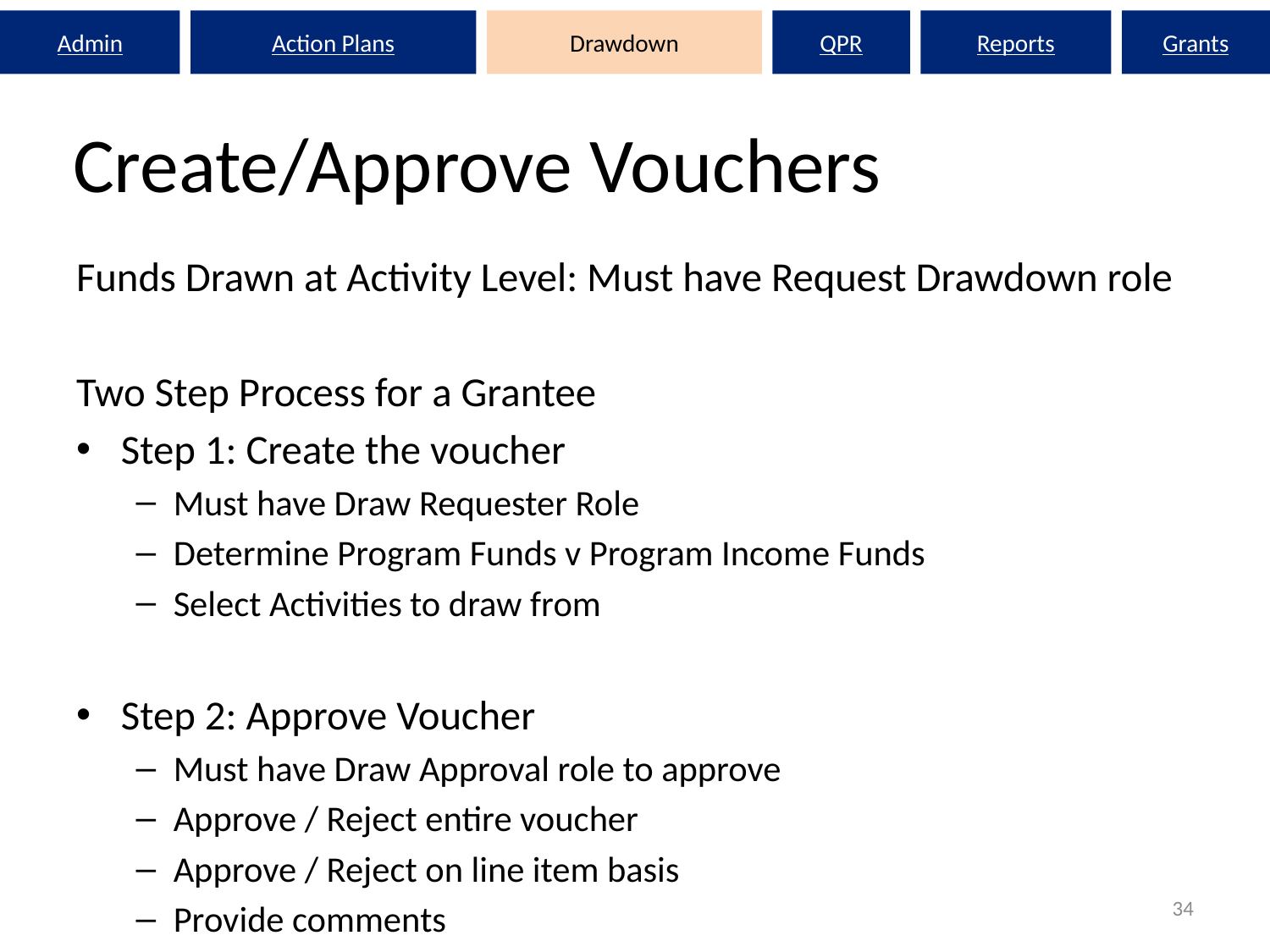

Admin
Action Plans
Drawdown
QPR
Reports
Grants
# Create/Approve Vouchers
Funds Drawn at Activity Level: Must have Request Drawdown role

Two Step Process for a Grantee
Step 1: Create the voucher
Must have Draw Requester Role
Determine Program Funds v Program Income Funds
Select Activities to draw from

Step 2: Approve Voucher
Must have Draw Approval role to approve
Approve / Reject entire voucher
Approve / Reject on line item basis
Provide comments
34